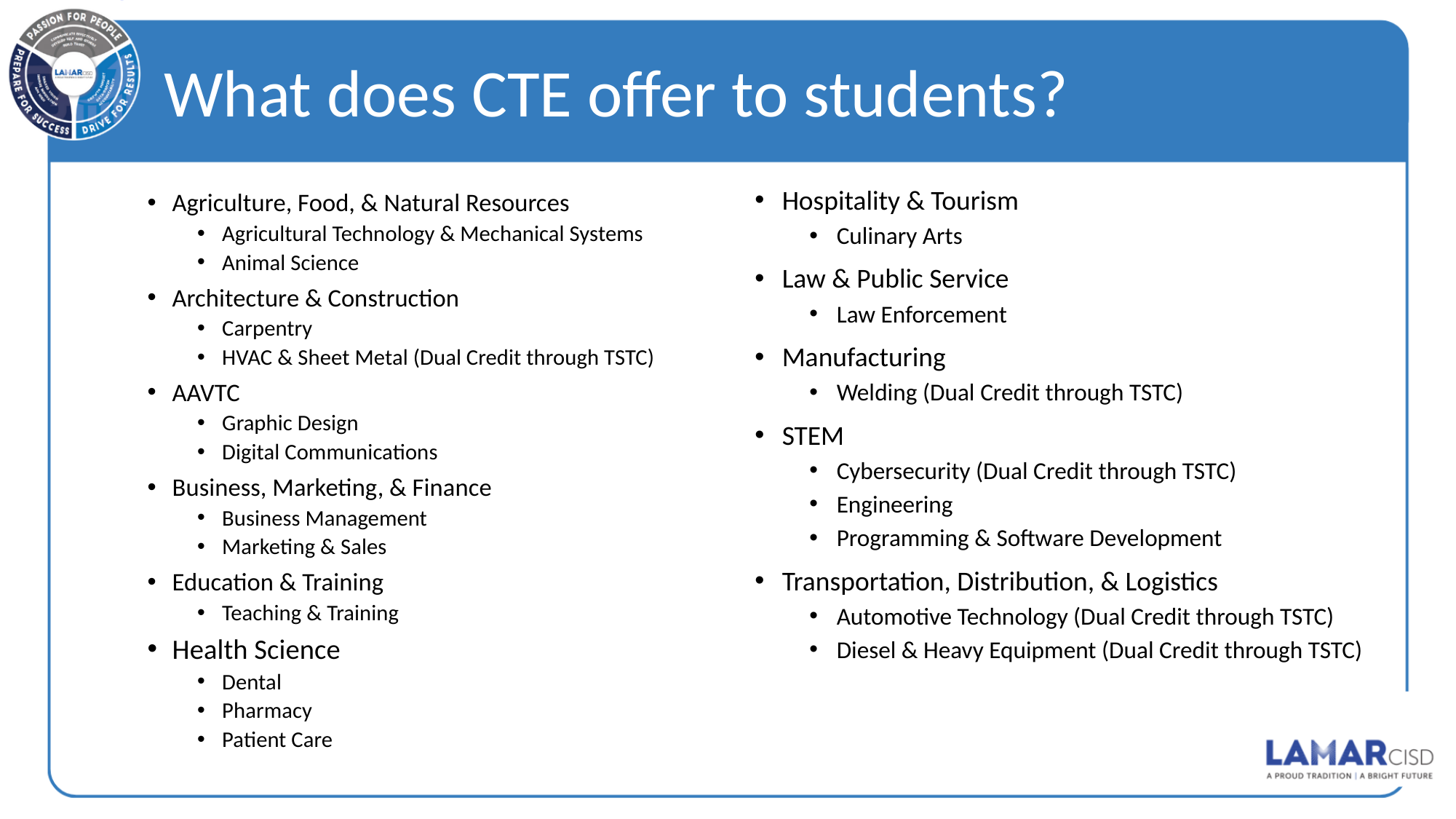

# What does CTE offer to students?
Hospitality & Tourism
Culinary Arts
Law & Public Service
Law Enforcement
Manufacturing
Welding (Dual Credit through TSTC)
STEM
Cybersecurity (Dual Credit through TSTC)
Engineering
Programming & Software Development
Transportation, Distribution, & Logistics
Automotive Technology (Dual Credit through TSTC)
Diesel & Heavy Equipment (Dual Credit through TSTC)

Agriculture, Food, & Natural Resources
Agricultural Technology & Mechanical Systems
Animal Science
Architecture & Construction
Carpentry
HVAC & Sheet Metal (Dual Credit through TSTC)
AAVTC
Graphic Design
Digital Communications
Business, Marketing, & Finance
Business Management
Marketing & Sales
Education & Training
Teaching & Training
Health Science
Dental
Pharmacy
Patient Care